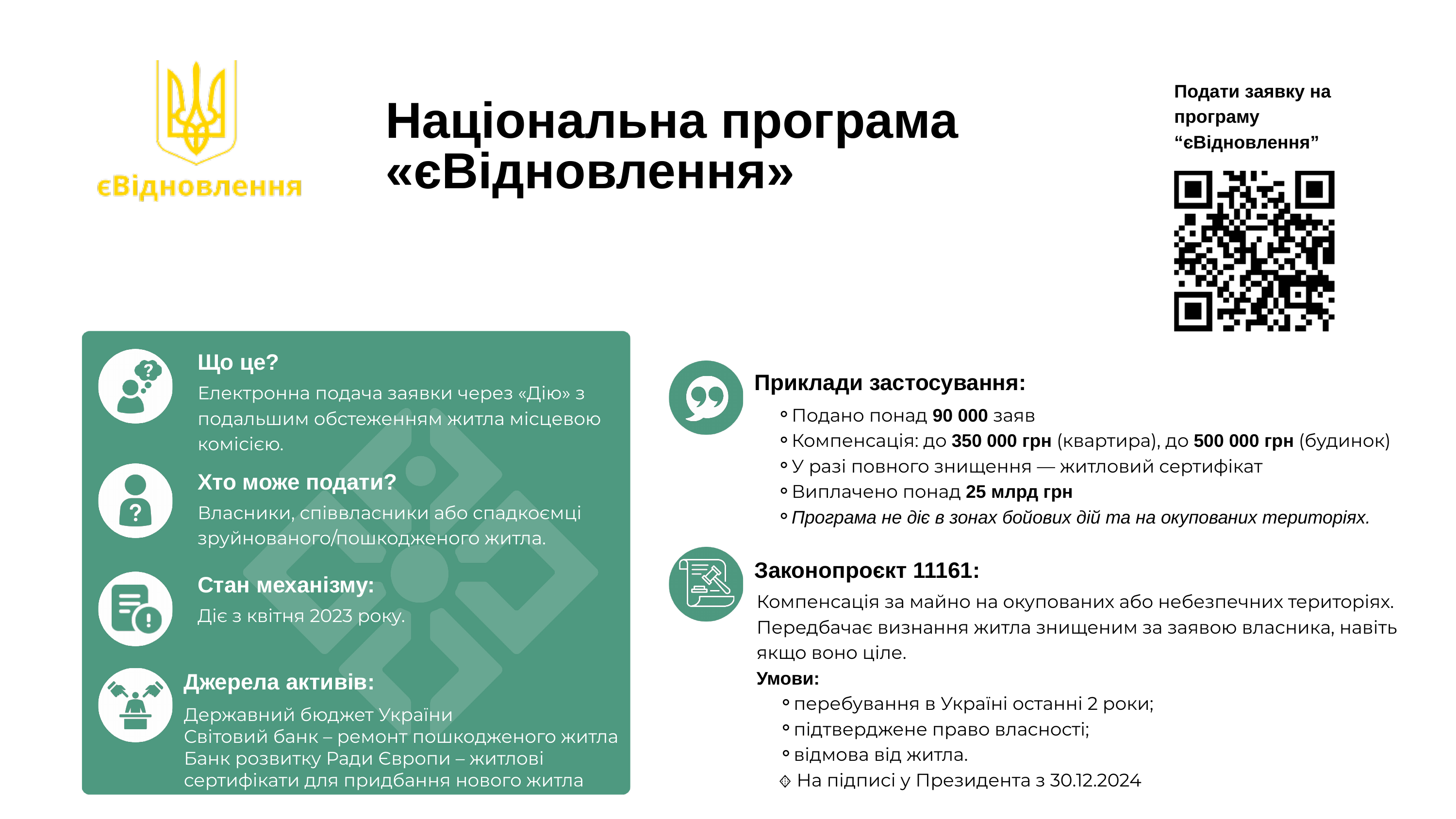

Подати заявку на програму “єВідновлення”
Національна програма «єВідновлення»

Що це?

Приклади застосування:

Електронна подача заявки через «Дію» з подальшим обстеженням житла місцевою комісією.
Подано понад 90 000 заяв
Компенсація: до 350 000 грн (квартира), до 500 000 грн (будинок)
У разі повного знищення — житловий сертифікат
Виплачено понад 25 млрд грн
Програма не діє в зонах бойових дій та на окупованих територіях.

Хто може подати?

Власники, співвласники або спадкоємці зруйнованого/пошкодженого житла.

Законопроєкт 11161:

Стан механізму:

Компенсація за майно на окупованих або небезпечних територіях.
Передбачає визнання житла знищеним за заявою власника, навіть якщо воно ціле.
Умови:
перебування в Україні останні 2 роки;
підтверджене право власності;
відмова від житла.
🔸 На підписі у Президента з 30.12.2024
Діє з квітня 2023 року.
Джерела активів:

Державний бюджет України
Світовий банк – ремонт пошкодженого житла
Банк розвитку Ради Європи – житлові сертифікати для придбання нового житла